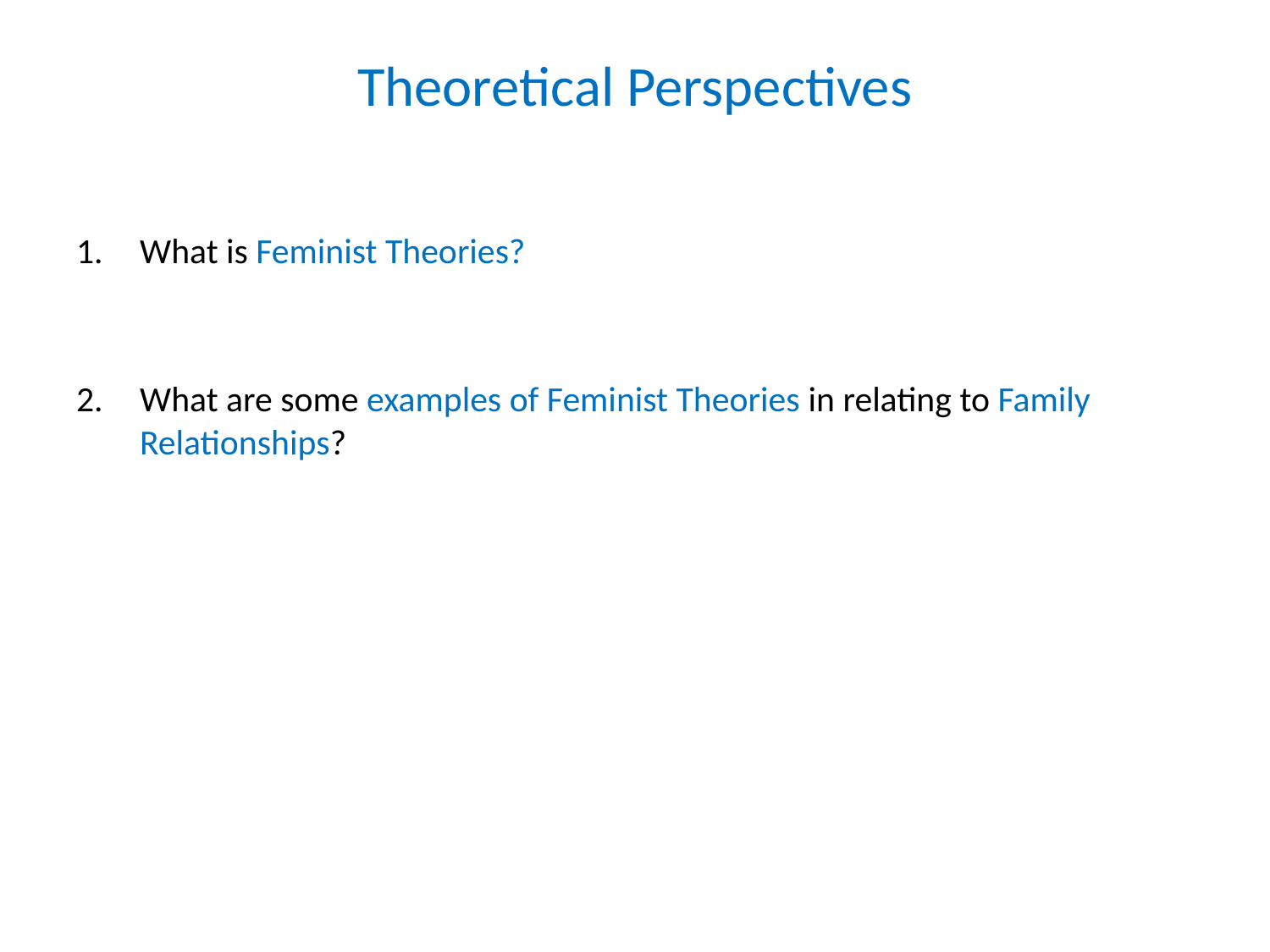

# Theoretical Perspectives
What is Feminist Theories?

What are some examples of Feminist Theories in relating to Family Relationships?